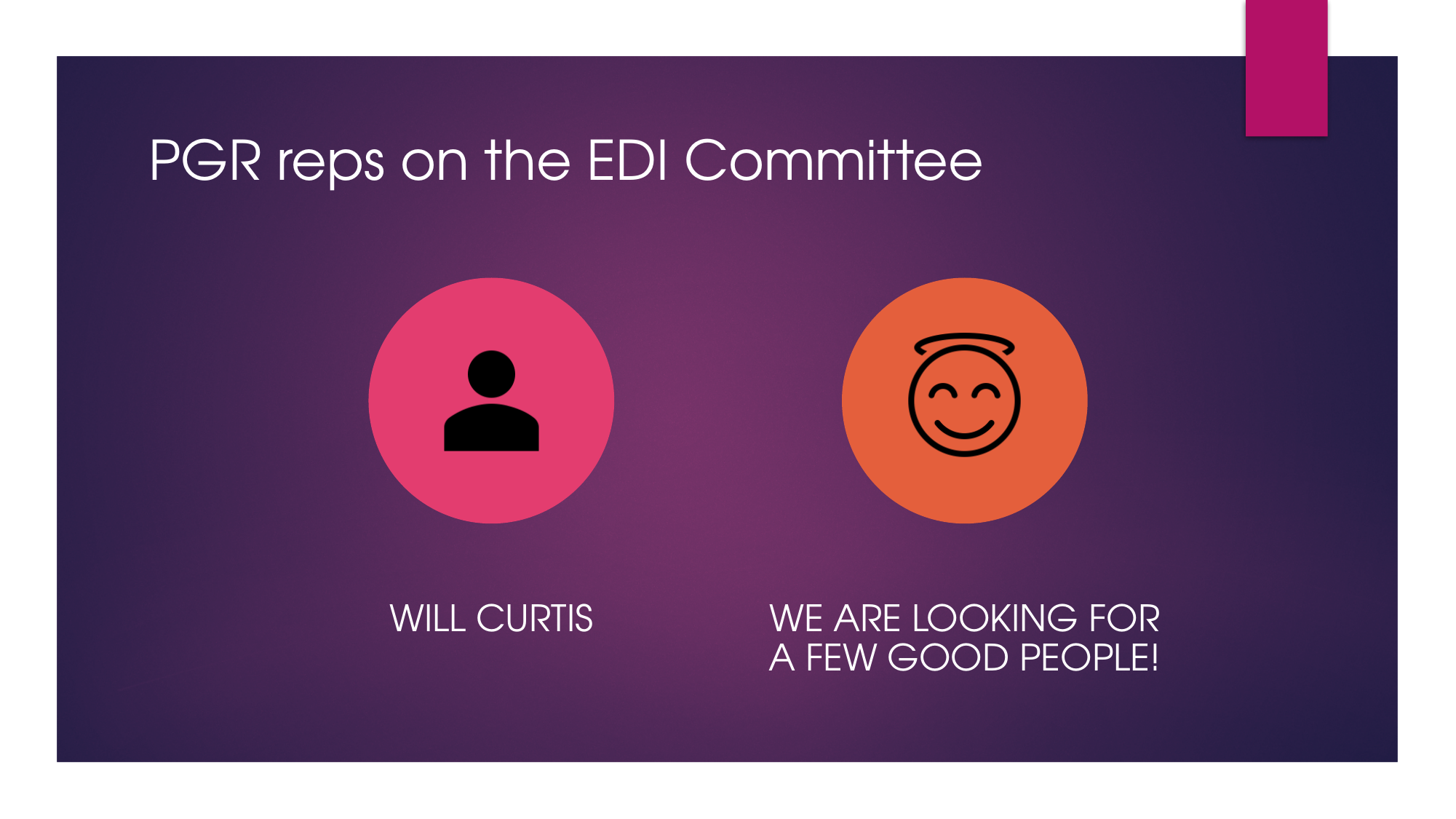

# PGR reps on the EDI Committee
Will Curtis
We are looking for a few good people!